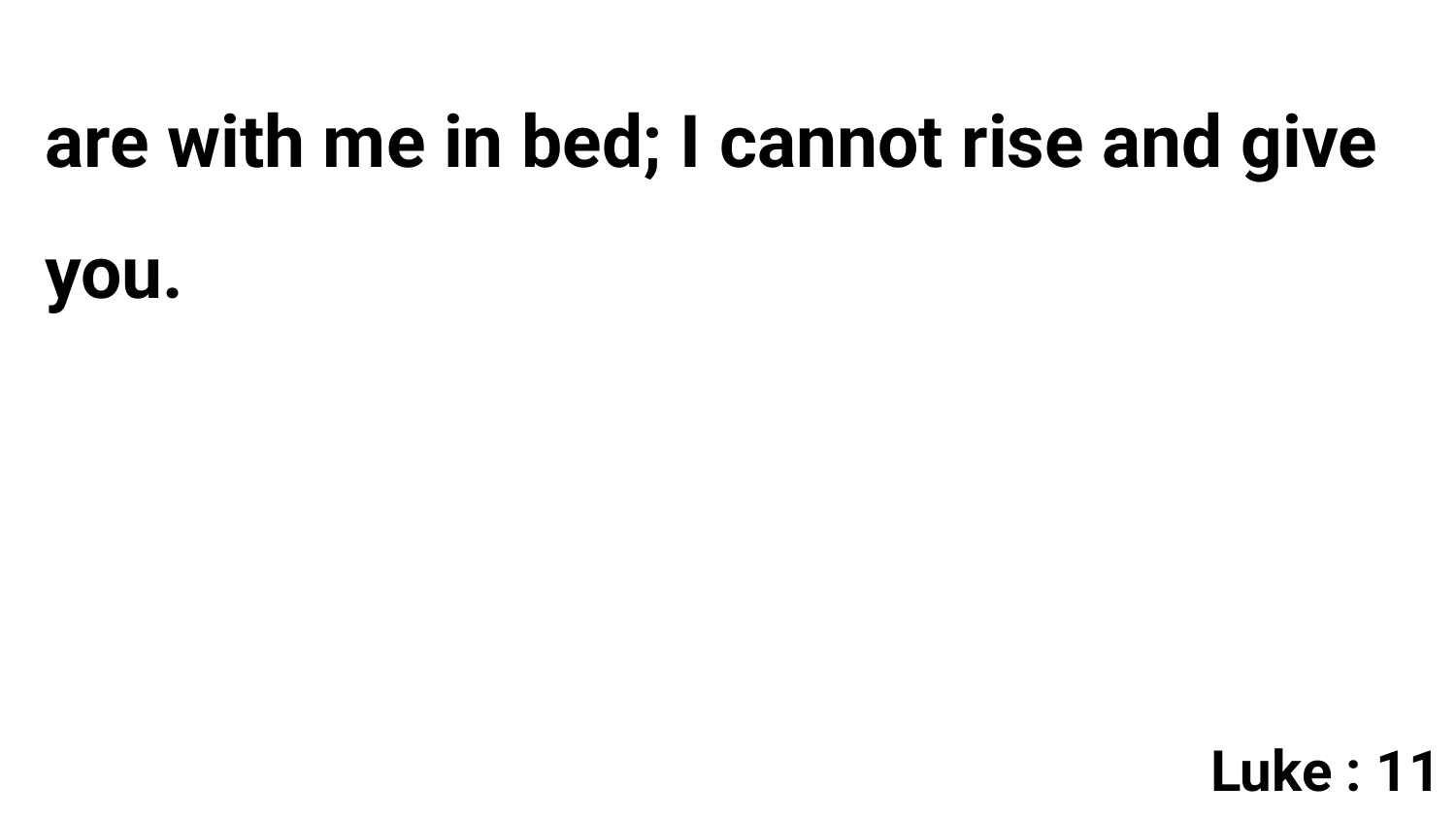

are with me in bed; I cannot rise and give you.
Luke : 11